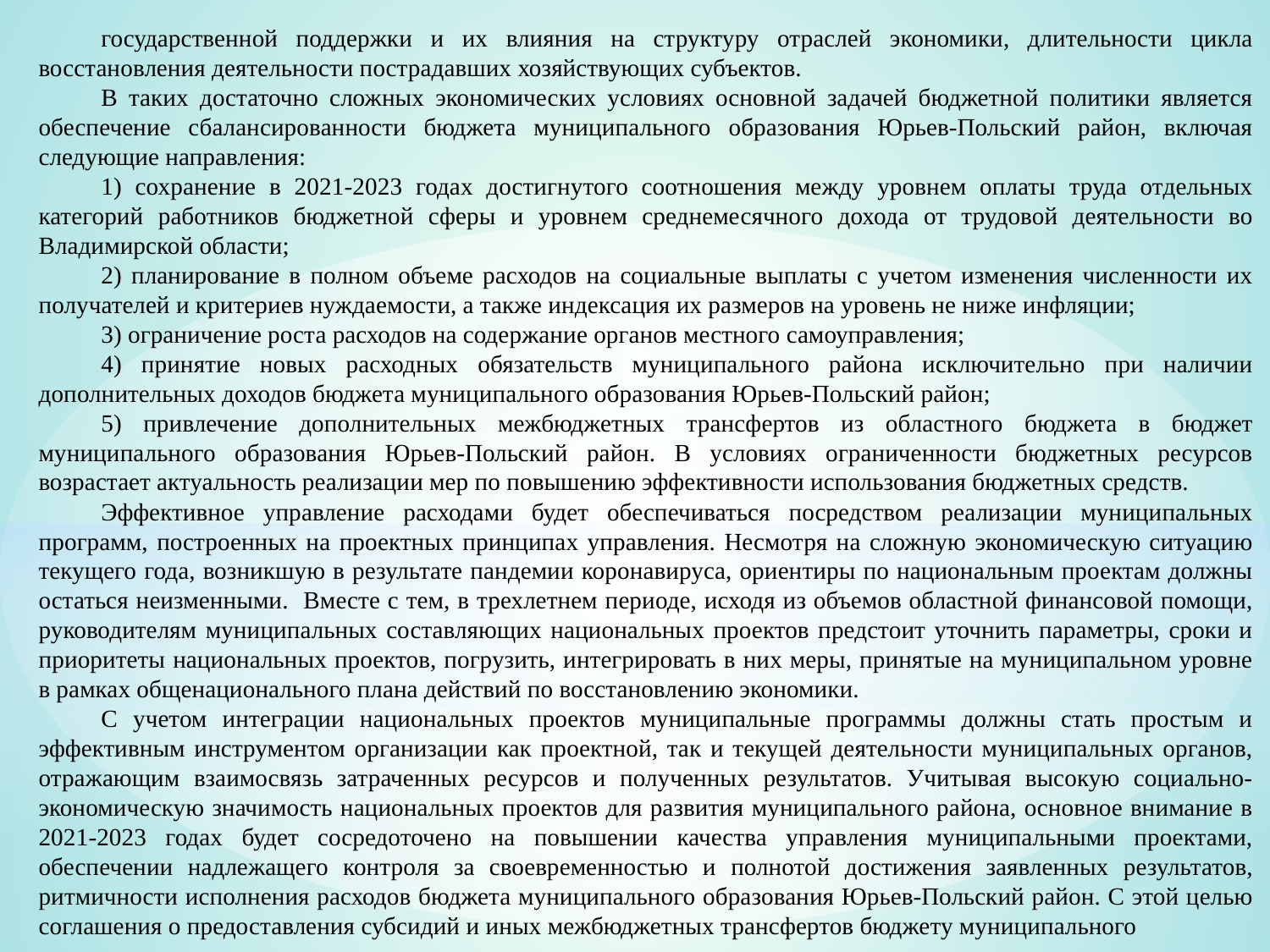

государственной поддержки и их влияния на структуру отраслей экономики, длительности цикла восстановления деятельности пострадавших хозяйствующих субъектов.
В таких достаточно сложных экономических условиях основной задачей бюджетной политики является обеспечение сбалансированности бюджета муниципального образования Юрьев-Польский район, включая следующие направления:
1) сохранение в 2021-2023 годах достигнутого соотношения между уровнем оплаты труда отдельных категорий работников бюджетной сферы и уровнем среднемесячного дохода от трудовой деятельности во Владимирской области;
2) планирование в полном объеме расходов на социальные выплаты с учетом изменения численности их получателей и критериев нуждаемости, а также индексация их размеров на уровень не ниже инфляции;
3) ограничение роста расходов на содержание органов местного самоуправления;
4) принятие новых расходных обязательств муниципального района исключительно при наличии дополнительных доходов бюджета муниципального образования Юрьев-Польский район;
5) привлечение дополнительных межбюджетных трансфертов из областного бюджета в бюджет муниципального образования Юрьев-Польский район. В условиях ограниченности бюджетных ресурсов возрастает актуальность реализации мер по повышению эффективности использования бюджетных средств.
Эффективное управление расходами будет обеспечиваться посредством реализации муниципальных программ, построенных на проектных принципах управления. Несмотря на сложную экономическую ситуацию текущего года, возникшую в результате пандемии коронавируса, ориентиры по национальным проектам должны остаться неизменными.  Вместе с тем, в трехлетнем периоде, исходя из объемов областной финансовой помощи, руководителям муниципальных составляющих национальных проектов предстоит уточнить параметры, сроки и приоритеты национальных проектов, погрузить, интегрировать в них меры, принятые на муниципальном уровне в рамках общенационального плана действий по восстановлению экономики.
С учетом интеграции национальных проектов муниципальные программы должны стать простым и эффективным инструментом организации как проектной, так и текущей деятельности муниципальных органов, отражающим взаимосвязь затраченных ресурсов и полученных результатов. Учитывая высокую социально-экономическую значимость национальных проектов для развития муниципального района, основное внимание в 2021-2023 годах будет сосредоточено на повышении качества управления муниципальными проектами, обеспечении надлежащего контроля за своевременностью и полнотой достижения заявленных результатов, ритмичности исполнения расходов бюджета муниципального образования Юрьев-Польский район. С этой целью соглашения о предоставления субсидий и иных межбюджетных трансфертов бюджету муниципального